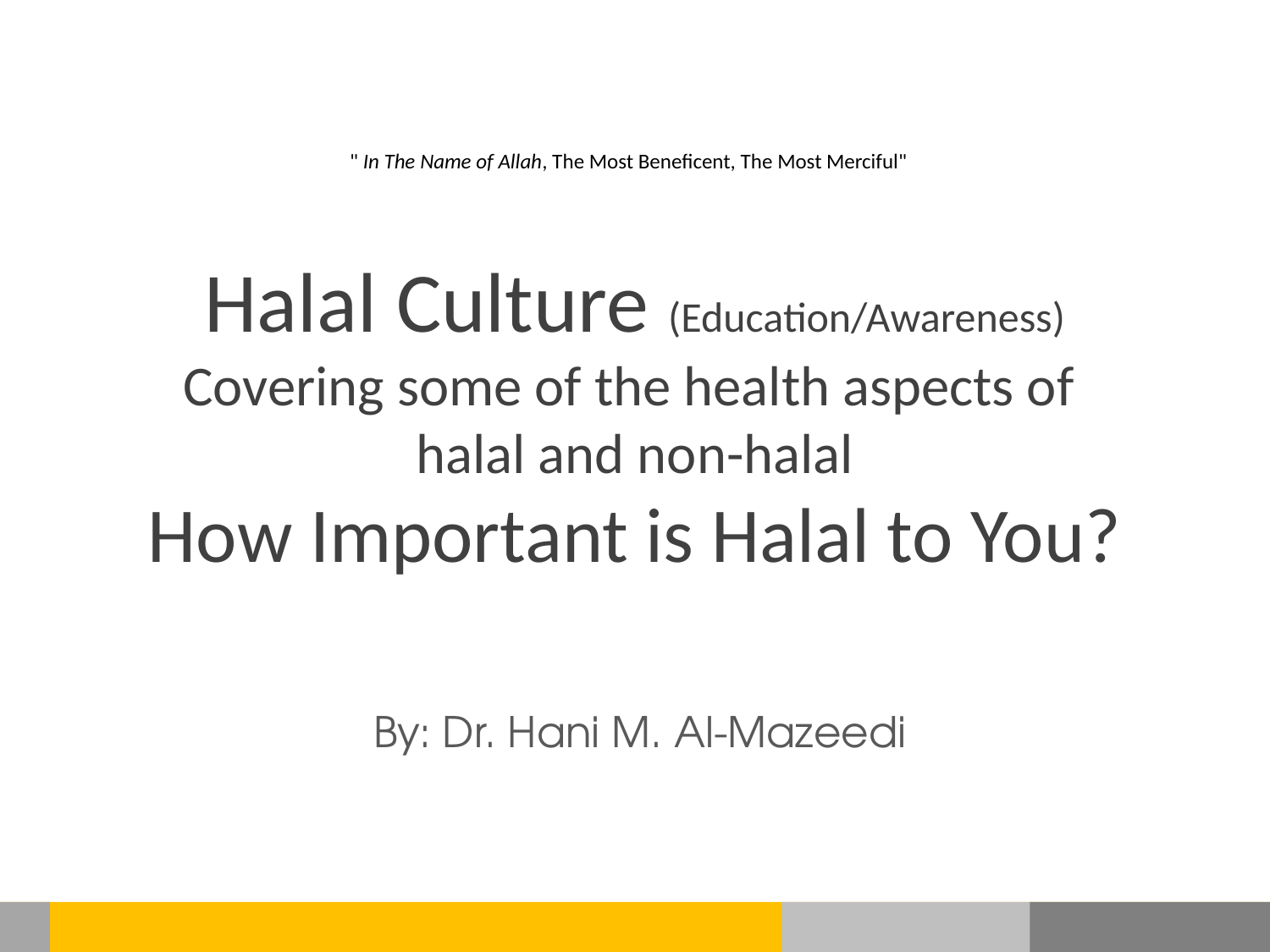

# " In The Name of Allah, The Most Beneficent, The Most Merciful" Halal Culture (Education/Awareness) Covering some of the health aspects of halal and non-halal How Important is Halal to You? By: Dr. Hani M. Al-Mazeedi